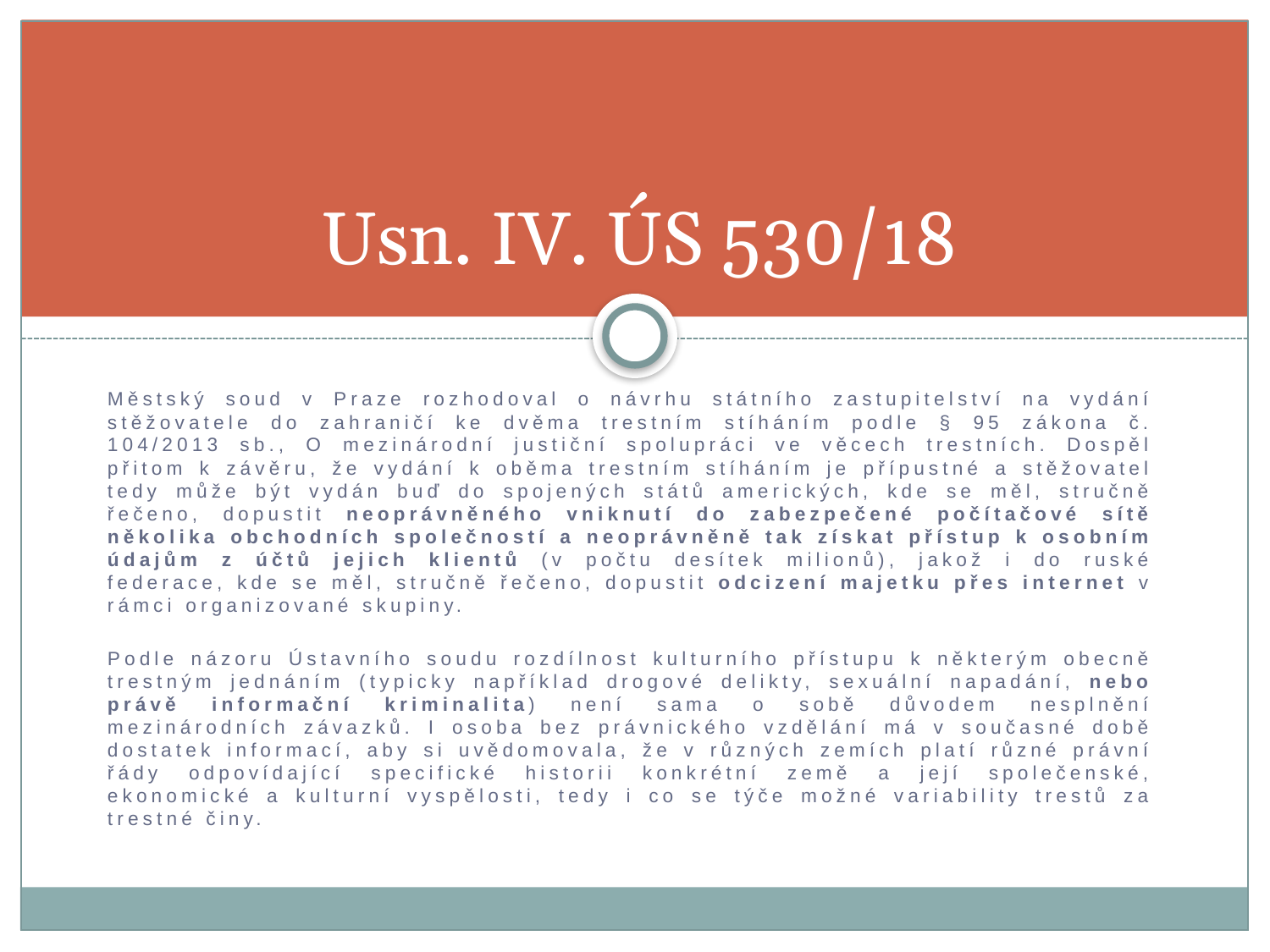

# Usn. IV. ÚS 530/18
Městský soud v Praze rozhodoval o návrhu státního zastupitelství na vydání stěžovatele do zahraničí ke dvěma trestním stíháním podle § 95 zákona č. 104/2013 sb., O mezinárodní justiční spolupráci ve věcech trestních. Dospěl přitom k závěru, že vydání k oběma trestním stíháním je přípustné a stěžovatel tedy může být vydán buď do spojených států amerických, kde se měl, stručně řečeno, dopustit neoprávněného vniknutí do zabezpečené počítačové sítě několika obchodních společností a neoprávněně tak získat přístup k osobním údajům z účtů jejich klientů (v počtu desítek milionů), jakož i do ruské federace, kde se měl, stručně řečeno, dopustit odcizení majetku přes internet v rámci organizované skupiny.

Podle názoru Ústavního soudu rozdílnost kulturního přístupu k některým obecně trestným jednáním (typicky například drogové delikty, sexuální napadání, nebo právě informační kriminalita) není sama o sobě důvodem nesplnění mezinárodních závazků. I osoba bez právnického vzdělání má v současné době dostatek informací, aby si uvědomovala, že v různých zemích platí různé právní řády odpovídající specifické historii konkrétní země a její společenské, ekonomické a kulturní vyspělosti, tedy i co se týče možné variability trestů za trestné činy.